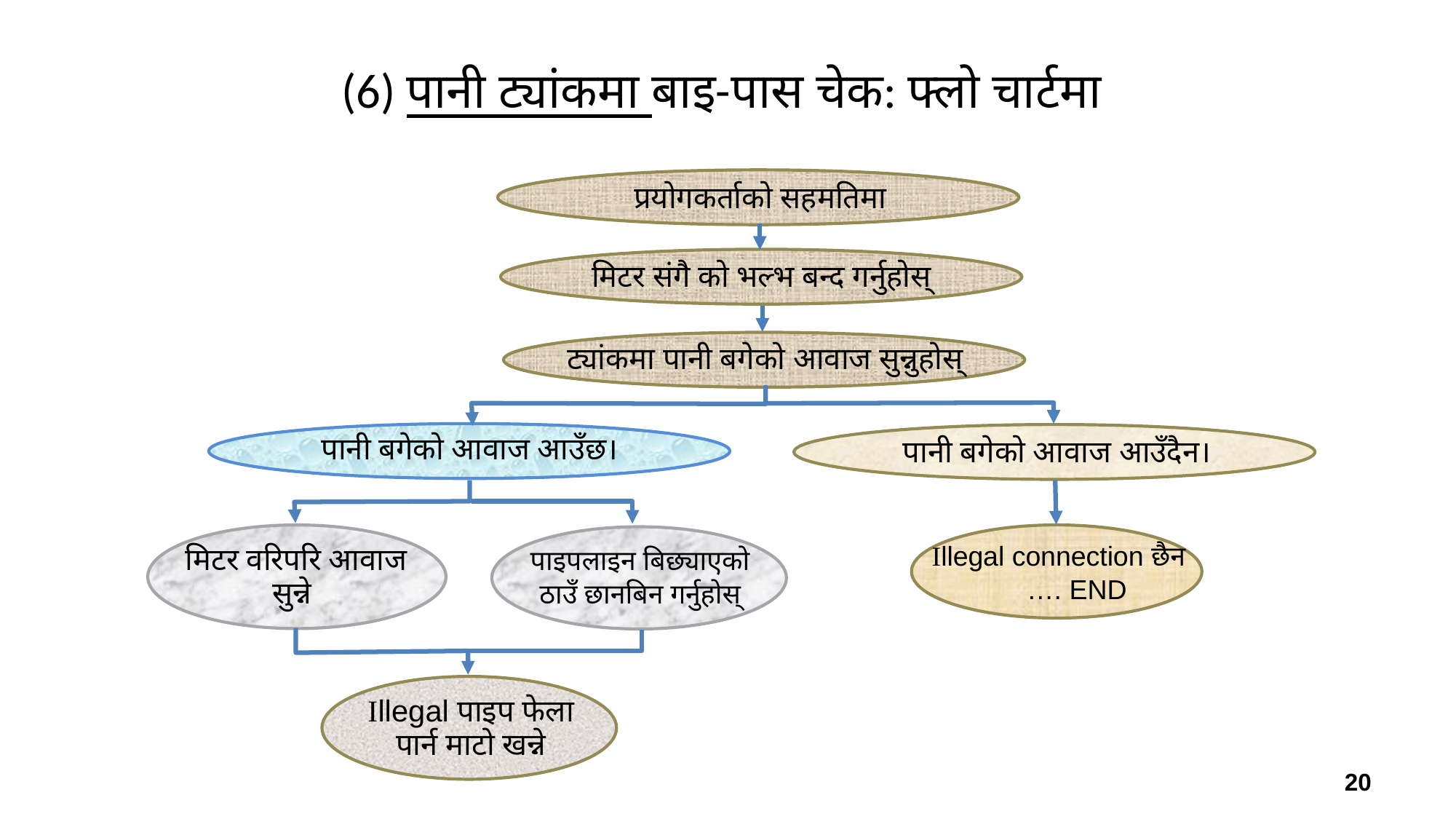

# (6) पानी ट्यांकमा बाइ-पास चेक: फ्लो चार्टमा

प्रयोगकर्ताको सहमतिमा

मिटर संगै को भल्भ बन्द गर्नुहोस्

ट्यांकमा पानी बगेको आवाज सुन्नुहोस्

पानी बगेको आवाज आउँछ।

पानी बगेको आवाज आउँदैन।

मिटर वरिपरि आवाज सुन्ने

Illegal connection छैन
…. END

पाइपलाइन बिछ्याएको ठाउँ छानबिन गर्नुहोस्

Illegal पाइप फेला पार्न माटो खन्ने
20